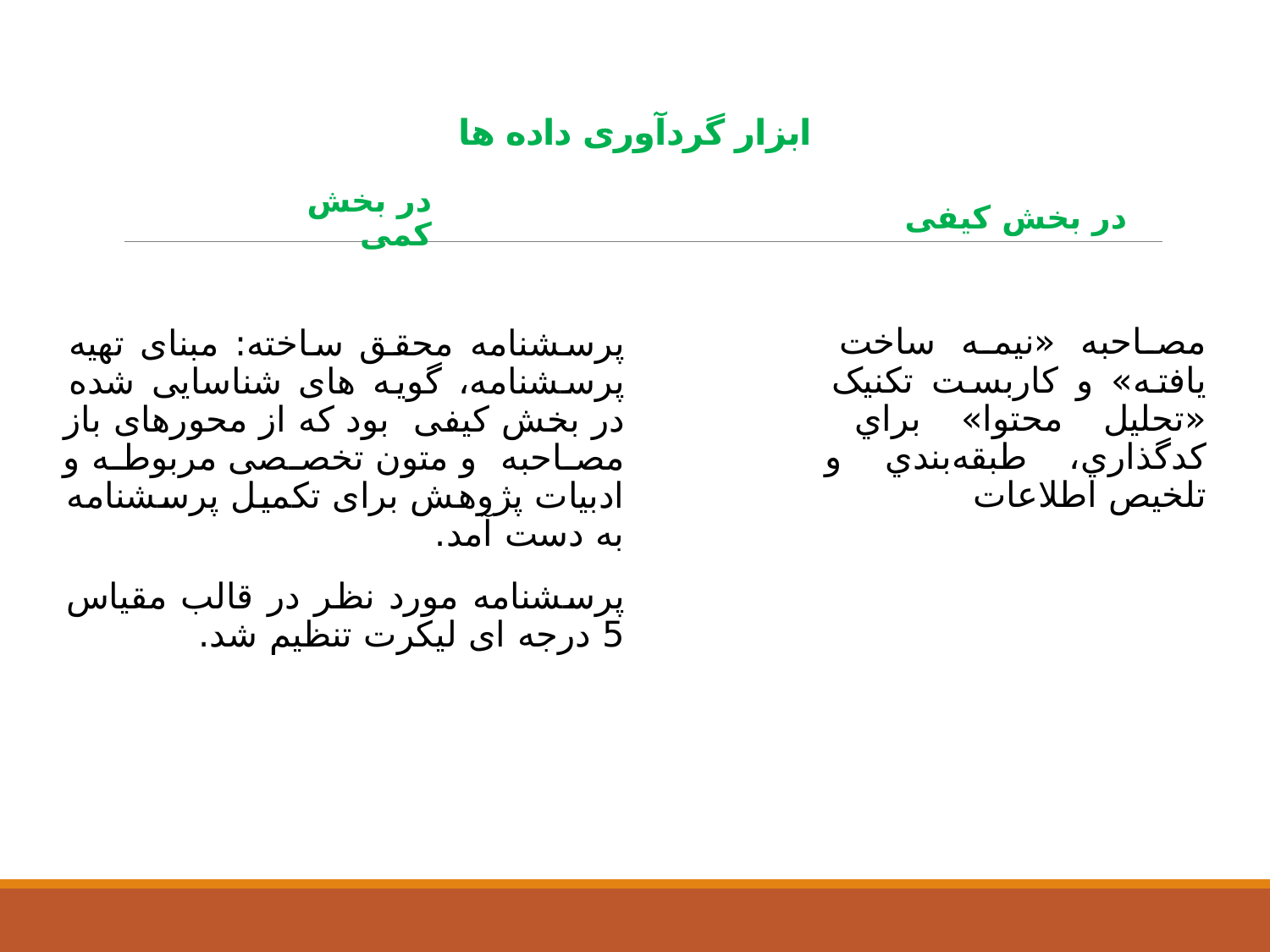

# ابزار گردآوری داده ها
در بخش کمی
در بخش کیفی
مصاحبه «نيمه ساخت یافته» و کاربست تکنيک «تحليل محتوا» براي کدگذاري، طبقه‌بندي و تلخيص اطلاعات
پرسشنامه محقق ساخته: مبنای تهیه پرسشنامه، گویه های شناسایی شده در بخش کیفی  بود که از محورهای باز مصاحبه و متون تخصصی مربوطه و ادبیات پژوهش برای تکمیل پرسشنامه به دست آمد.
پرسشنامه مورد نظر در قالب مقياس 5 درجه ای ليكرت تنظيم شد.